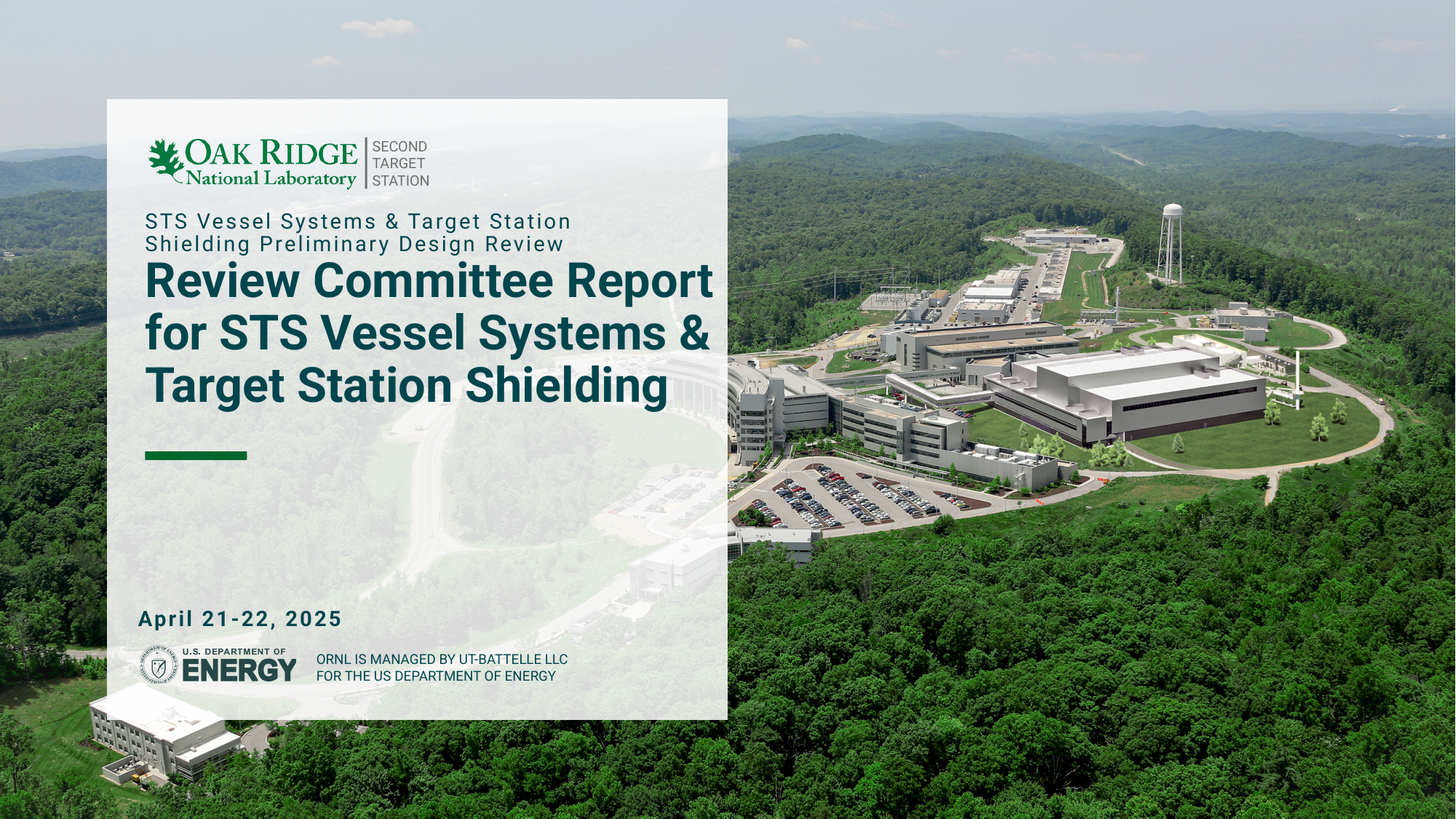

STS Vessel Systems & Target Station Shielding Preliminary Design Review
# Review Committee Report for STS Vessel Systems & Target Station Shielding

April 21-22, 2025